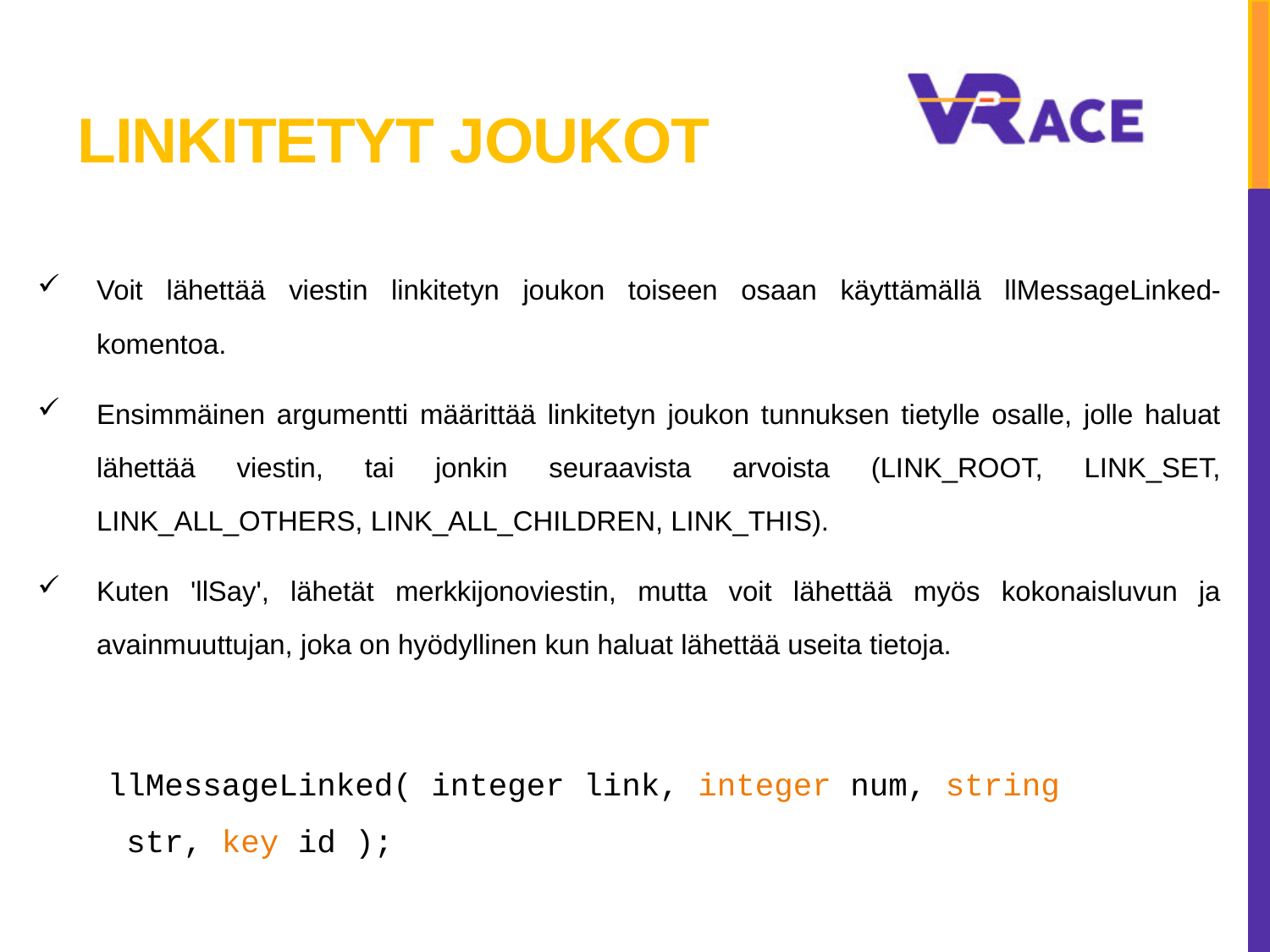

# LINKITETYT JOUKOT
Voit lähettää viestin linkitetyn joukon toiseen osaan käyttämällä llMessageLinked-komentoa.
Ensimmäinen argumentti määrittää linkitetyn joukon tunnuksen tietylle osalle, jolle haluat lähettää viestin, tai jonkin seuraavista arvoista (LINK_ROOT, LINK_SET, LINK_ALL_OTHERS, LINK_ALL_CHILDREN, LINK_THIS).
Kuten 'llSay', lähetät merkkijonoviestin, mutta voit lähettää myös kokonaisluvun ja avainmuuttujan, joka on hyödyllinen kun haluat lähettää useita tietoja.
llMessageLinked( integer link, integer num, string str, key id );